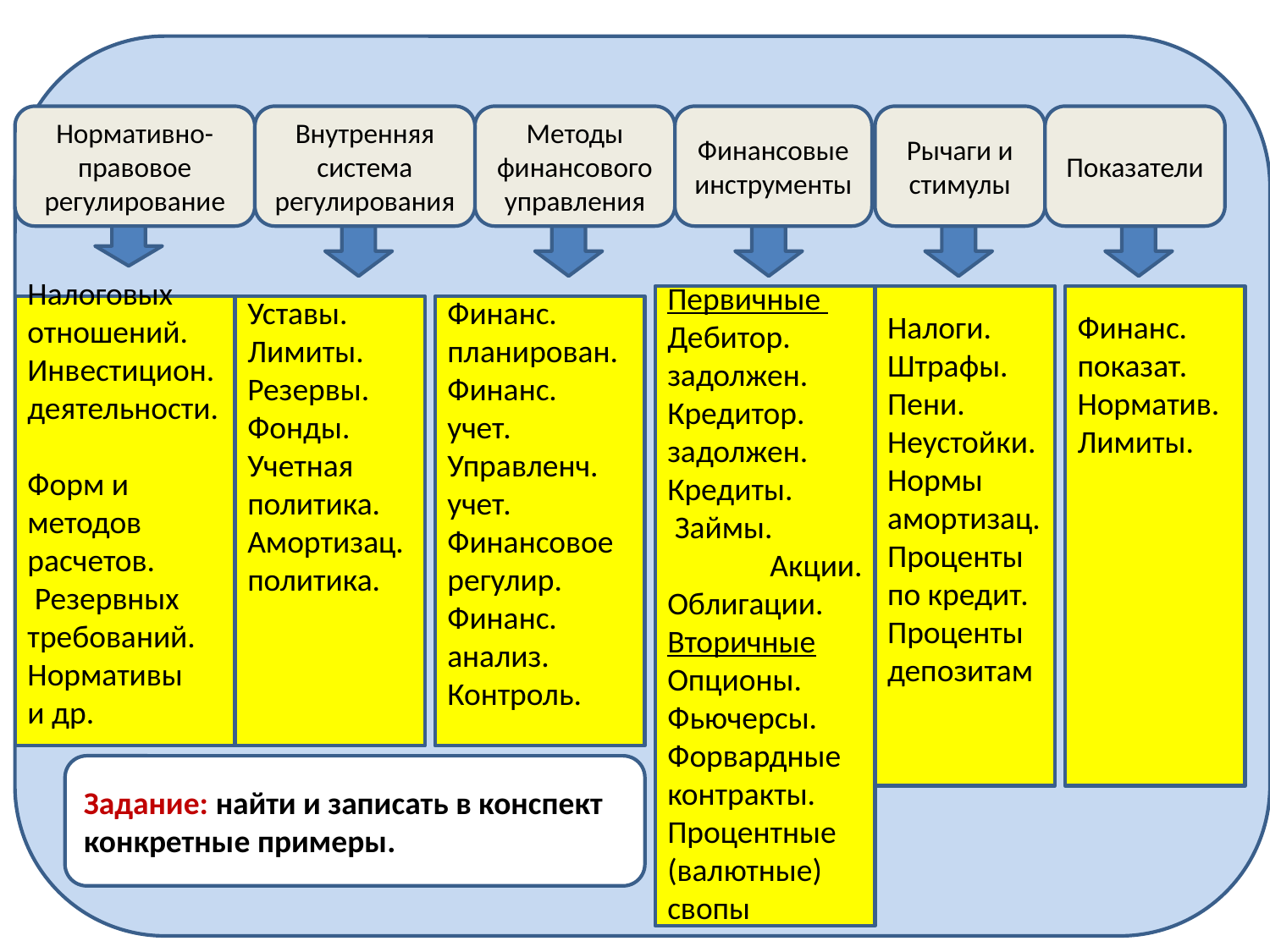

Финансовый механизм

#
Нормативно-правовое регулирование

Внутренняя система регулирования
Методы финансового управления
Финансовые инструменты
Рычаги и стимулы
Показатели

Первичные
Дебитор. задолжен. Кредитор. задолжен. Кредиты.
 Займы.
 Акции. Облигации.
Вторичные
Опционы.
Фьючерсы.
Форвардные контракты. Процентные (валютные) свопы

Налоги. Штрафы.  Пени. Неустойки.
Нормы амортизац.
Проценты
по кредит. Проценты
депозитам

Финанс.
показат.
Норматив.
Лимиты.

Налоговых отношений.
Инвестицион. деятельности.
Форм и методов расчетов.
 Резервных требований.
Нормативы
и др.

Уставы. Лимиты. Резервы. Фонды. Учетная политика. Амортизац. политика.

Финанс. планирован.
Финанс.
учет. Управленч. учет. Финансовое регулир. Финанс. анализ. Контроль.

Задание: найти и записать в конспект
конкретные примеры.